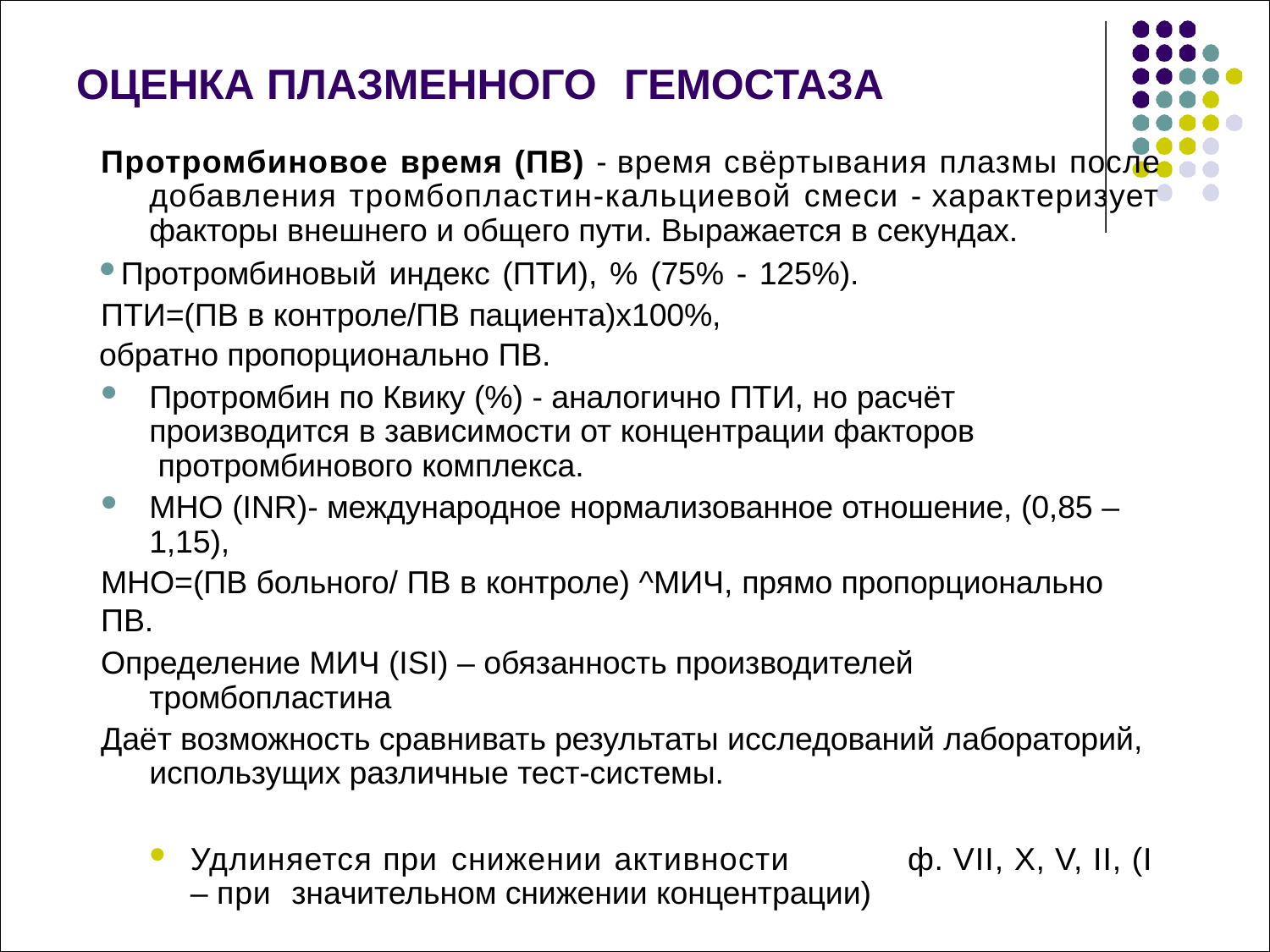

# ОЦЕНКА ПЛАЗМЕННОГО	ГЕМОСТАЗА
Протромбиновое время (ПВ) - время свёртывания плазмы после  добавления тромбопластин-кальциевой смеси - характеризует  факторы внешнего и общего пути. Выражается в секундах.
Протромбиновый индекс (ПТИ), % (75% - 125%).  ПТИ=(ПВ в контроле/ПВ пациента)х100%,
обратно пропорционально ПВ.
Протромбин по Квику (%) - аналогично ПТИ, но расчёт  производится в зависимости от концентрации факторов  протромбинового комплекса.
МНО (INR)- международное нормализованное отношение, (0,85 –  1,15),
МНО=(ПВ больного/ ПВ в контроле) ^МИЧ, прямо пропорционально ПВ.
Определение МИЧ (ISI) – обязанность производителей  тромбопластина
Даёт возможность сравнивать результаты исследований лабораторий,  использущих различные тест-системы.

Удлиняется при снижении активности	ф. VII, X, V, II, (I – при  значительном снижении концентрации)